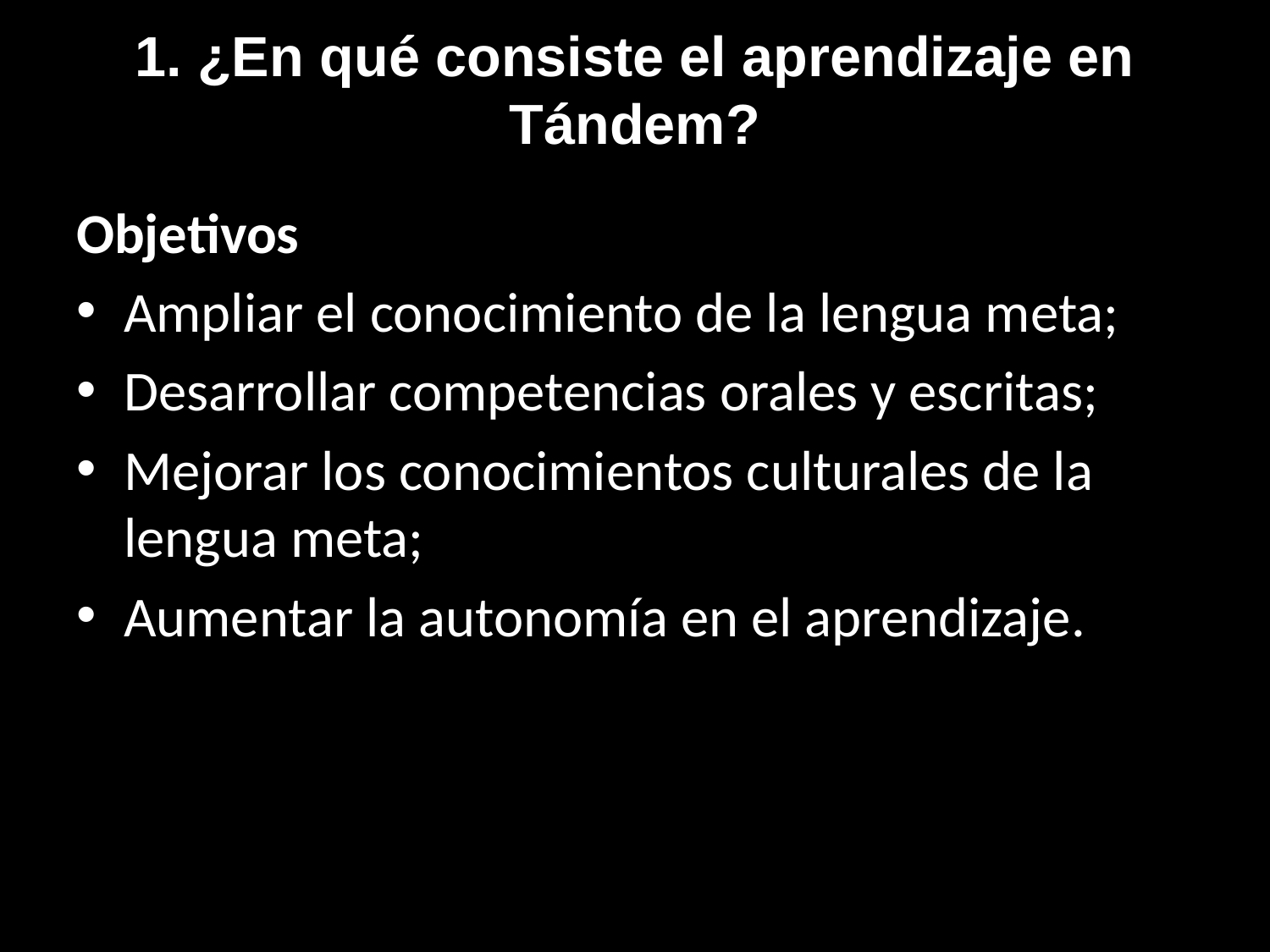

# 1. ¿En qué consiste el aprendizaje en Tándem?
Objetivos
Ampliar el conocimiento de la lengua meta;
Desarrollar competencias orales y escritas;
Mejorar los conocimientos culturales de la lengua meta;
Aumentar la autonomía en el aprendizaje.